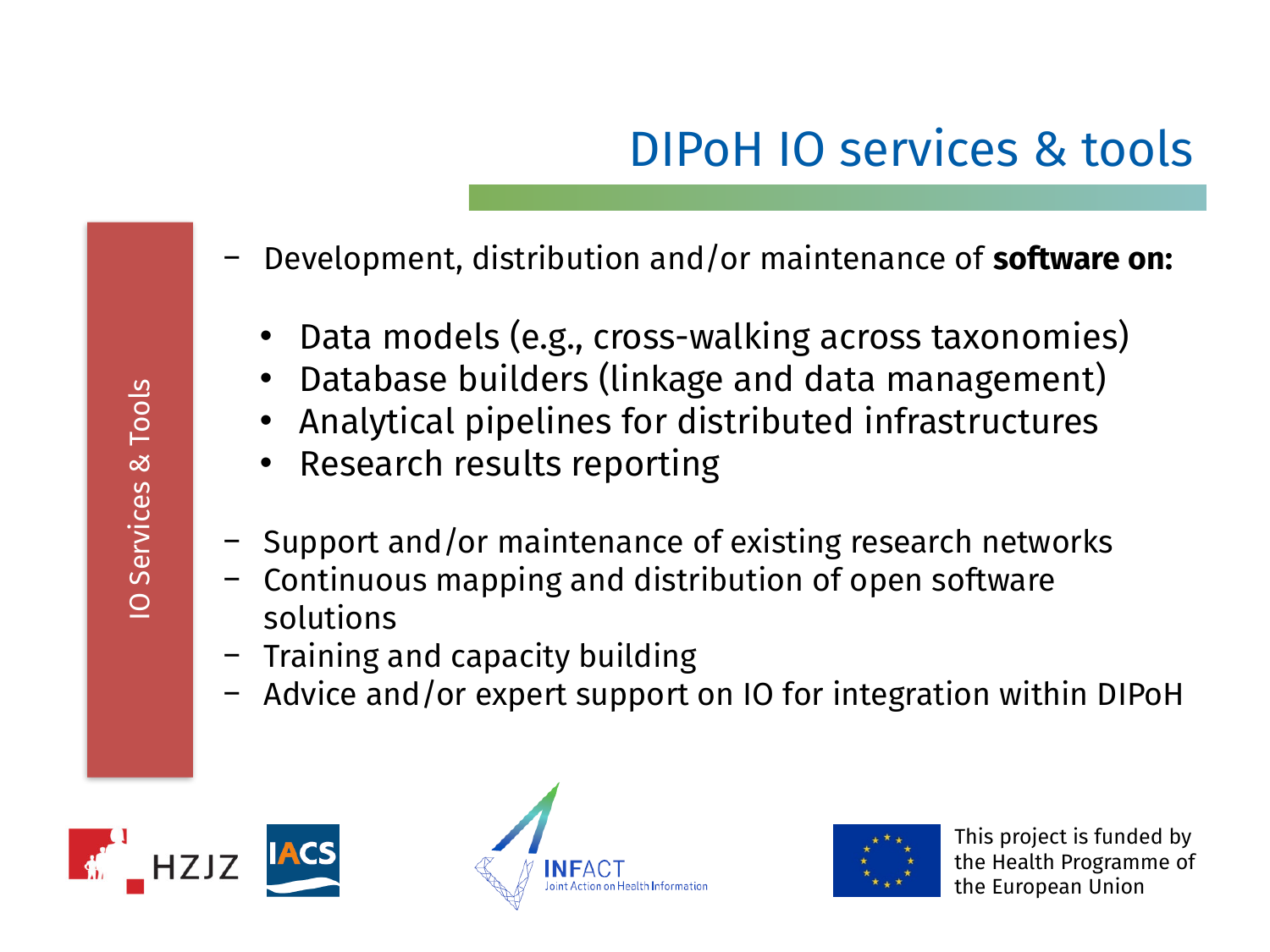

# DIPoH IO services & tools
IO Services & Tools
Development, distribution and/or maintenance of software on:

Data models (e.g., cross-walking across taxonomies)
Database builders (linkage and data management)
Analytical pipelines for distributed infrastructures
Research results reporting

Support and/or maintenance of existing research networks
Continuous mapping and distribution of open software solutions
Training and capacity building
Advice and/or expert support on IO for integration within DIPoH